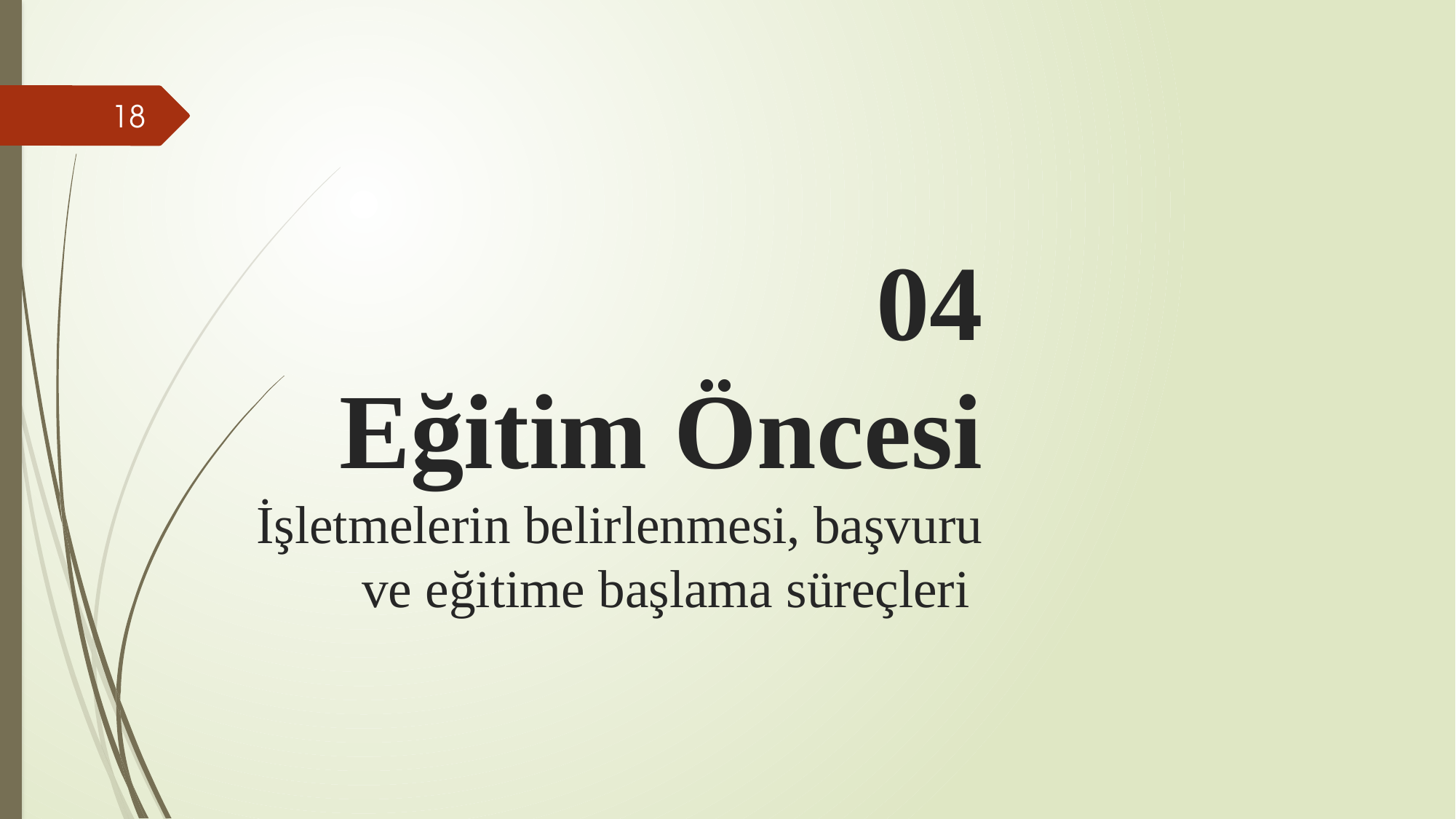

# 04 Eğitim Öncesi İşletmelerin belirlenmesi, başvuru ve eğitime başlama süreçleri
18